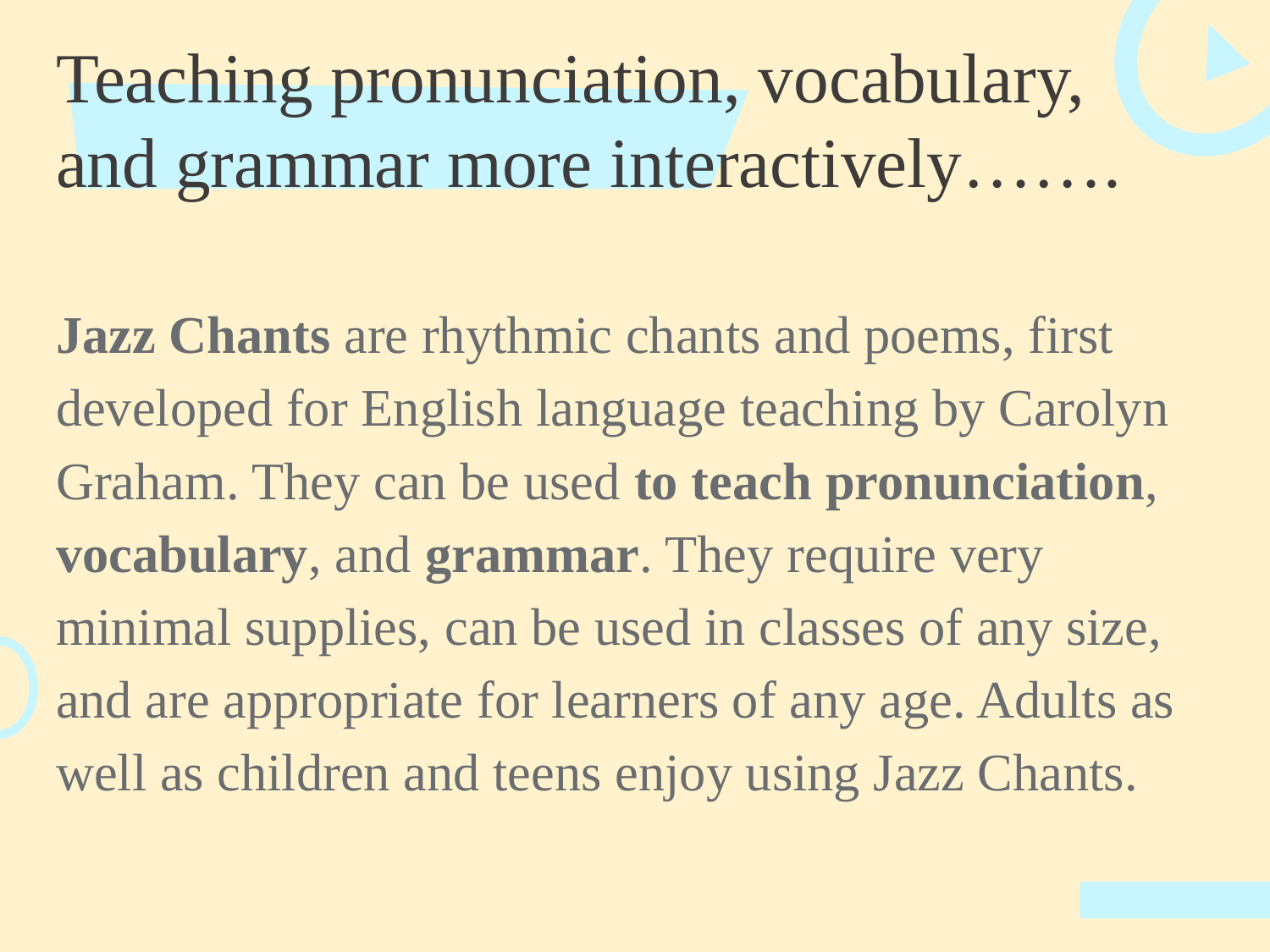

# Teaching pronunciation, vocabulary,     and grammar more interactively…….
Jazz Chants are rhythmic chants and poems, first developed for English language teaching by Carolyn Graham. They can be used to teach pronunciation, vocabulary, and grammar. They require very minimal supplies, can be used in classes of any size, and are appropriate for learners of any age. Adults as well as children and teens enjoy using Jazz Chants.